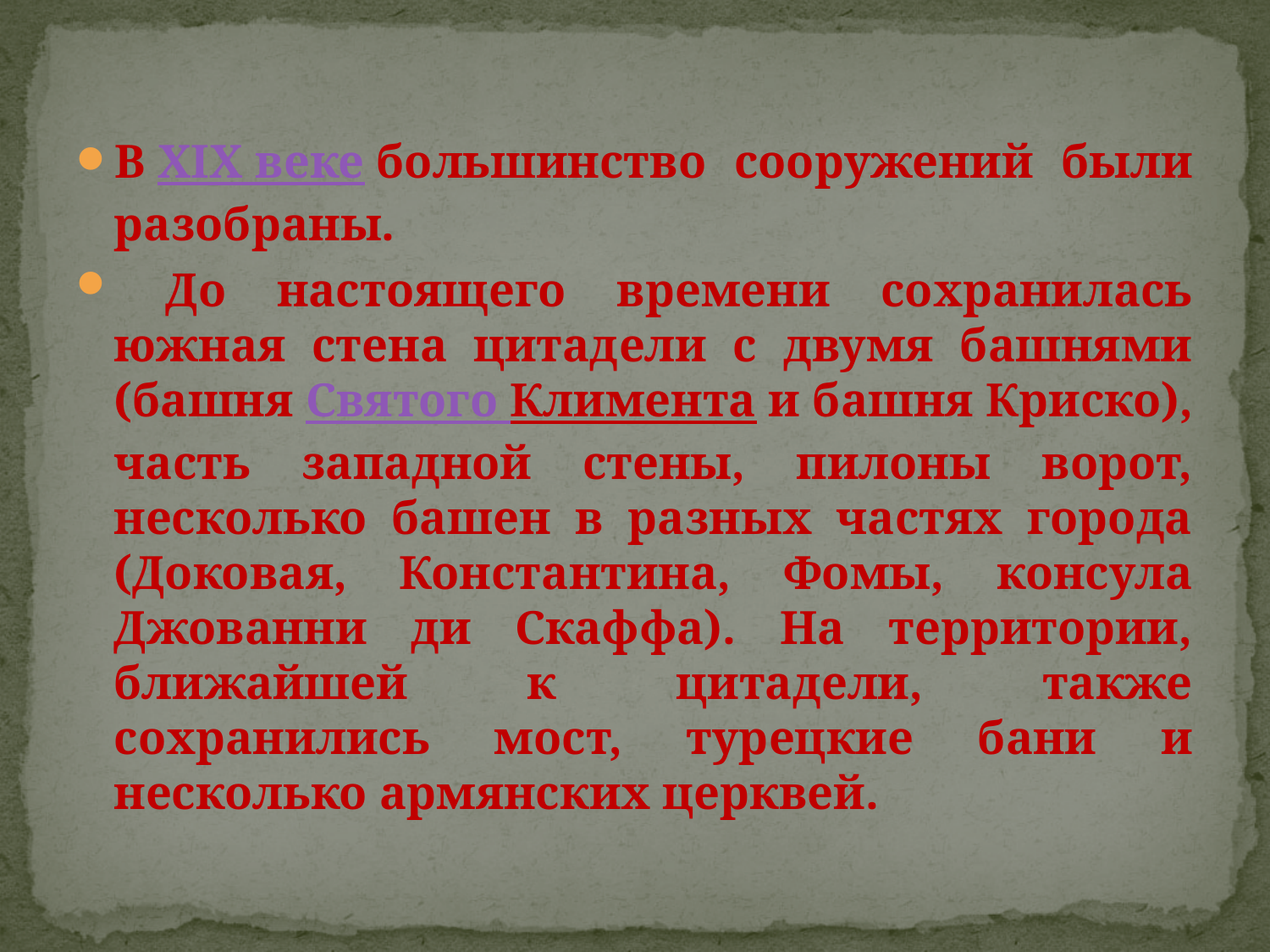

#
В XIX веке большинство сооружений были разобраны.
 До настоящего времени сохранилась южная стена цитадели с двумя башнями (башня Святого Климента и башня Криско), часть западной стены, пилоны ворот, несколько башен в разных частях города (Доковая, Константина, Фомы, консула Джованни ди Скаффа). На территории, ближайшей к цитадели, также сохранились мост, турецкие бани и несколько армянских церквей.